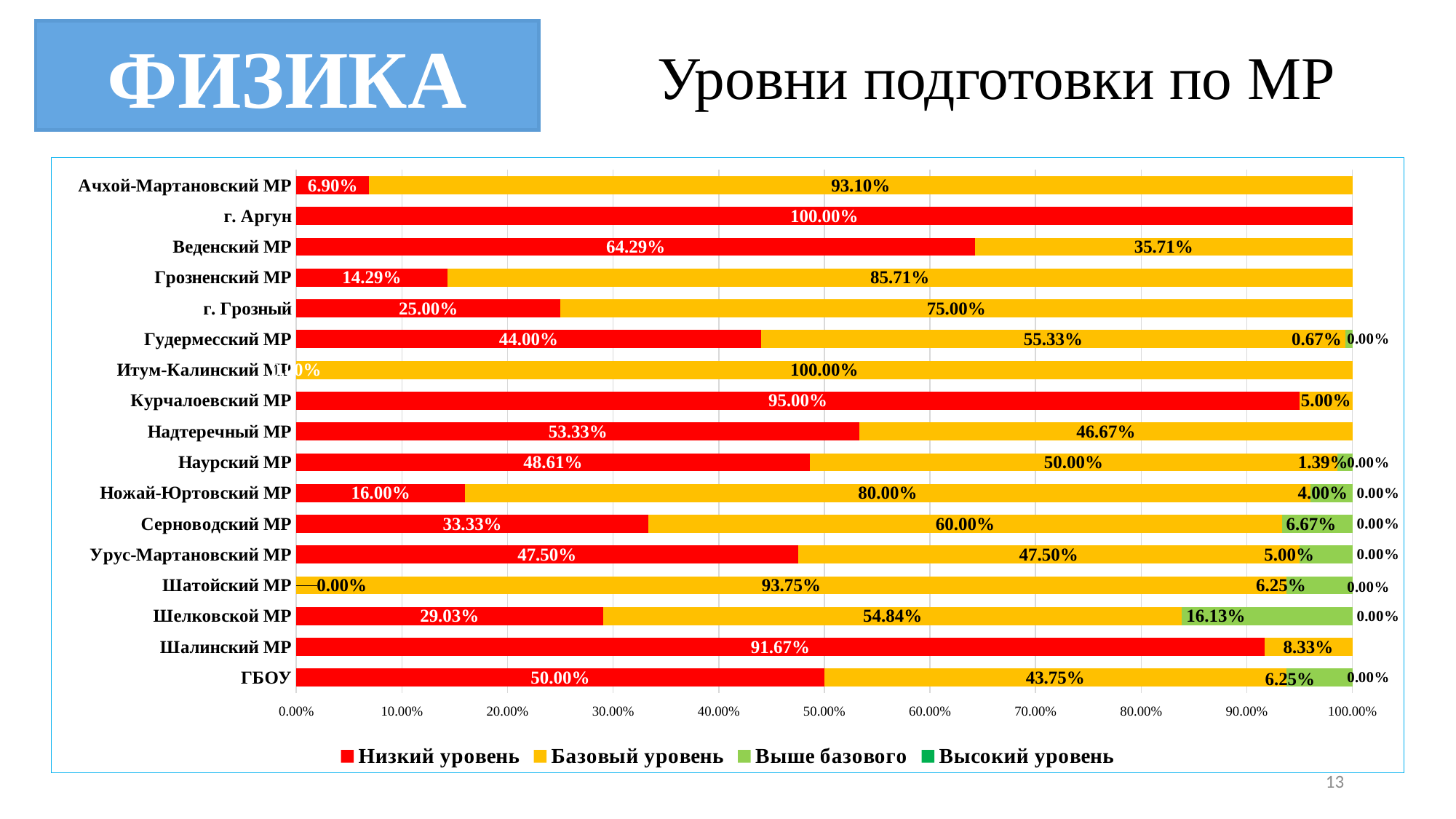

ФИЗИКА
Уровни подготовки по МР

### Chart

| Category | Низкий уровень | Базовый уровень | Выше базового | Высокий уровень |
|---|---|---|---|---|
| Ачхой-Мартановский МР | 0.06896551724137931 | 0.9310344827586207 | 0.0 | 0.0 |
| г. Аргун | 1.0 | 0.0 | 0.0 | 0.0 |
| Веденский МР | 0.6428571428571429 | 0.35714285714285715 | 0.0 | 0.0 |
| Грозненский МР | 0.14285714285714285 | 0.8571428571428571 | 0.0 | 0.0 |
| г. Грозный | 0.25 | 0.75 | 0.0 | 0.0 |
| Гудермесский МР | 0.44 | 0.5533333333333333 | 0.006666666666666667 | 0.0 |
| Итум-Калинский МР | 0.0 | 1.0 | 0.0 | 0.0 |
| Курчалоевский МР | 0.95 | 0.05 | 0.0 | 0.0 |
| Надтеречный МР | 0.5333333333333333 | 0.4666666666666667 | 0.0 | 0.0 |
| Наурский МР | 0.4861111111111111 | 0.5 | 0.013888888888888888 | 0.0 |
| Ножай-Юртовский МР | 0.16 | 0.8 | 0.04 | 0.0 |
| Серноводский МР | 0.3333333333333333 | 0.6 | 0.06666666666666667 | 0.0 |
| Урус-Мартановский МР | 0.475 | 0.475 | 0.05 | 0.0 |
| Шатойский МР | 0.0 | 0.9375 | 0.0625 | 0.0 |
| Шелковской МР | 0.2903225806451613 | 0.5483870967741935 | 0.16129032258064516 | 0.0 |
| Шалинский МР | 0.9166666666666666 | 0.08333333333333333 | 0.0 | 0.0 |
| ГБОУ | 0.5 | 0.4375 | 0.0625 | 0.0 |
13